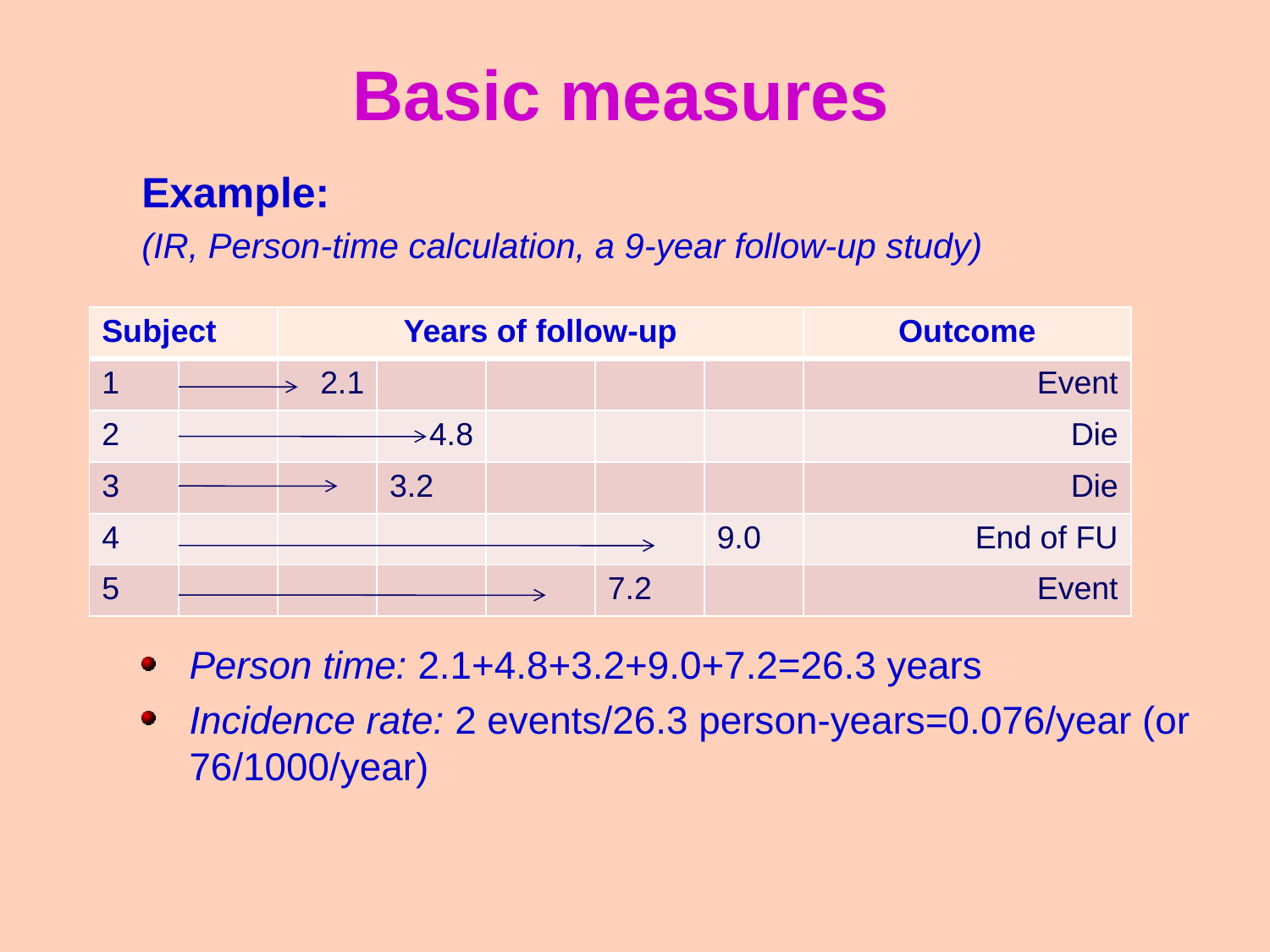

Basic measures
Example:
(IR, Person-time calculation, a 9-year follow-up study)

Person time: 2.1+4.8+3.2+9.0+7.2=26.3 years
Incidence rate: 2 events/26.3 person-years=0.076/year (or 76/1000/year)

| Subject |  | Years of follow-up |  |  |  |  | Outcome |
| --- | --- | --- | --- | --- | --- | --- | --- |
| 1 |  | 2.1 |  |  |  |  | Event |
| 2 |  |  | 4.8 |  |  |  | Die |
| 3 |  |  | 3.2 |  |  |  | Die |
| 4 |  |  |  |  |  | 9.0 | End of FU |
| 5 |  |  |  |  | 7.2 |  | Event |